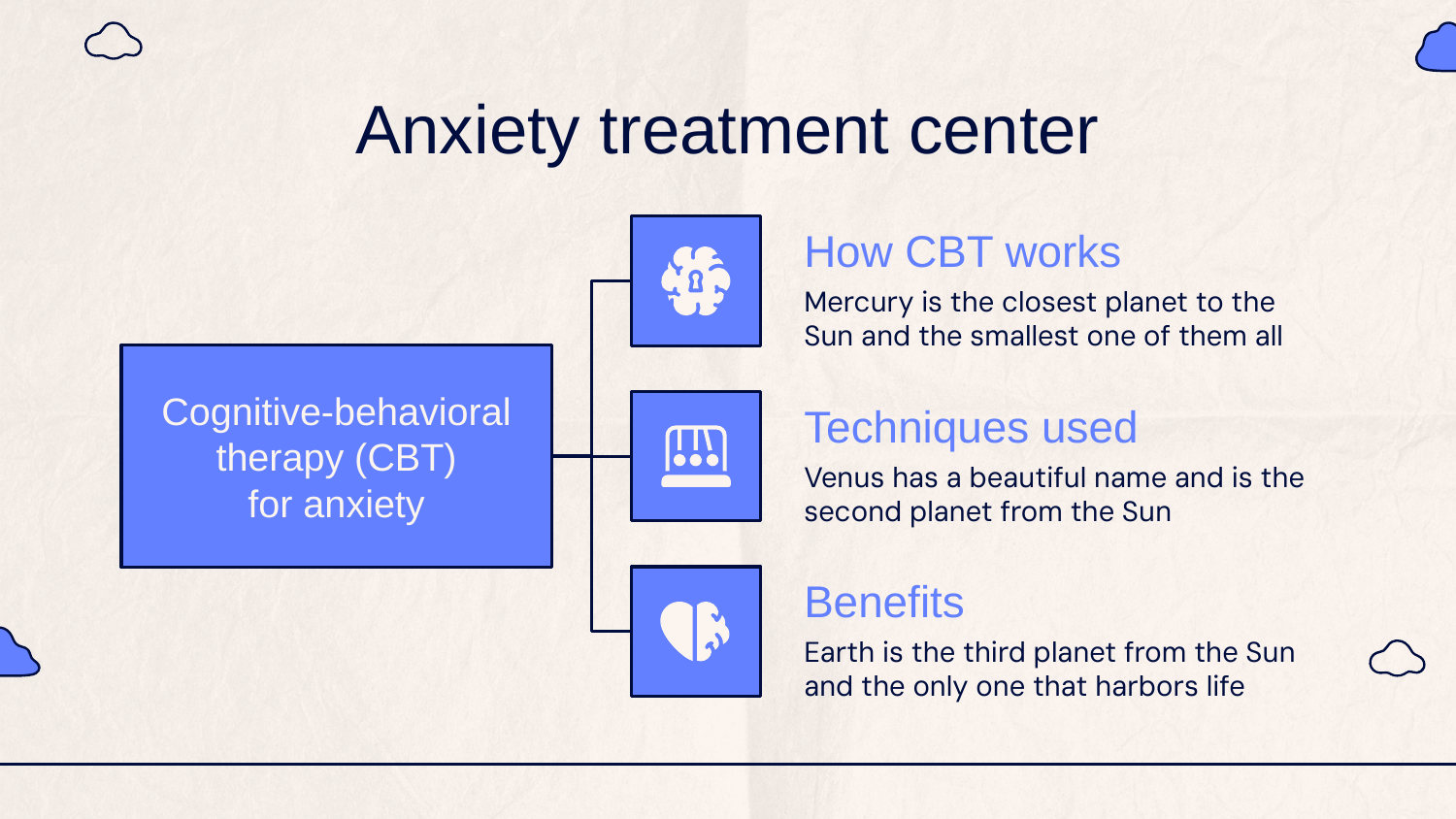

# Anxiety treatment center
How CBT works
Mercury is the closest planet to the Sun and the smallest one of them all

Cognitive-behavioral therapy (CBT)
for anxiety
Techniques used
Venus has a beautiful name and is the second planet from the Sun

Benefits
Earth is the third planet from the Sun and the only one that harbors life